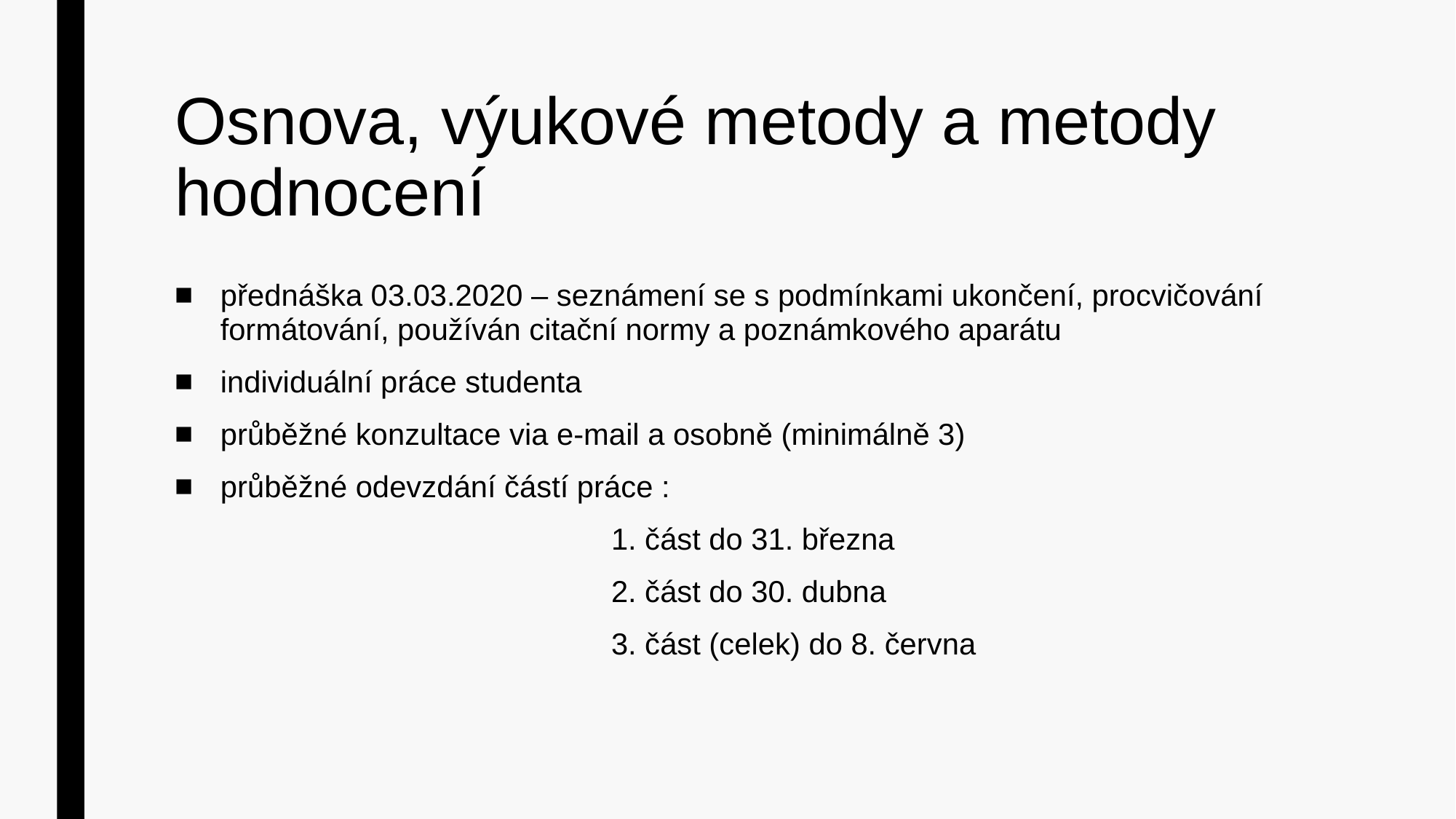

# Osnova, výukové metody a metody hodnocení
přednáška 03.03.2020 – seznámení se s podmínkami ukončení, procvičování formátování, používán citační normy a poznámkového aparátu
individuální práce studenta
průběžné konzultace via e-mail a osobně (minimálně 3)
průběžné odevzdání částí práce :
				1. část do 31. března
				2. část do 30. dubna
				3. část (celek) do 8. června